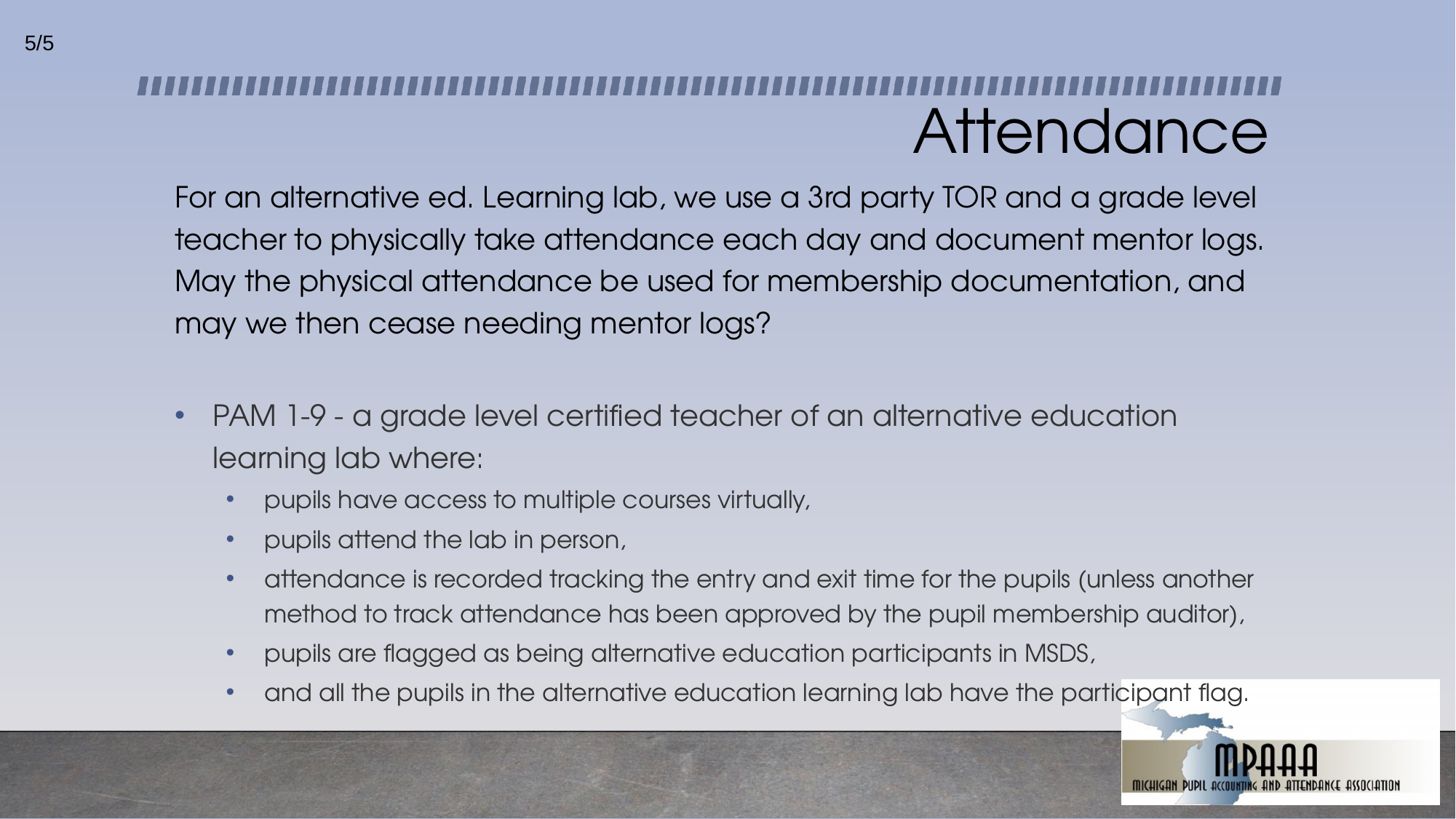

5/5
# Attendance
For an alternative ed. Learning lab, we use a 3rd party TOR and a grade level teacher to physically take attendance each day and document mentor logs.  May the physical attendance be used for membership documentation, and may we then cease needing mentor logs?

PAM 1-9 - a grade level certified teacher of an alternative education learning lab where:
pupils have access to multiple courses virtually,
pupils attend the lab in person,
attendance is recorded tracking the entry and exit time for the pupils (unless another method to track attendance has been approved by the pupil membership auditor),
pupils are flagged as being alternative education participants in MSDS,
and all the pupils in the alternative education learning lab have the participant flag.